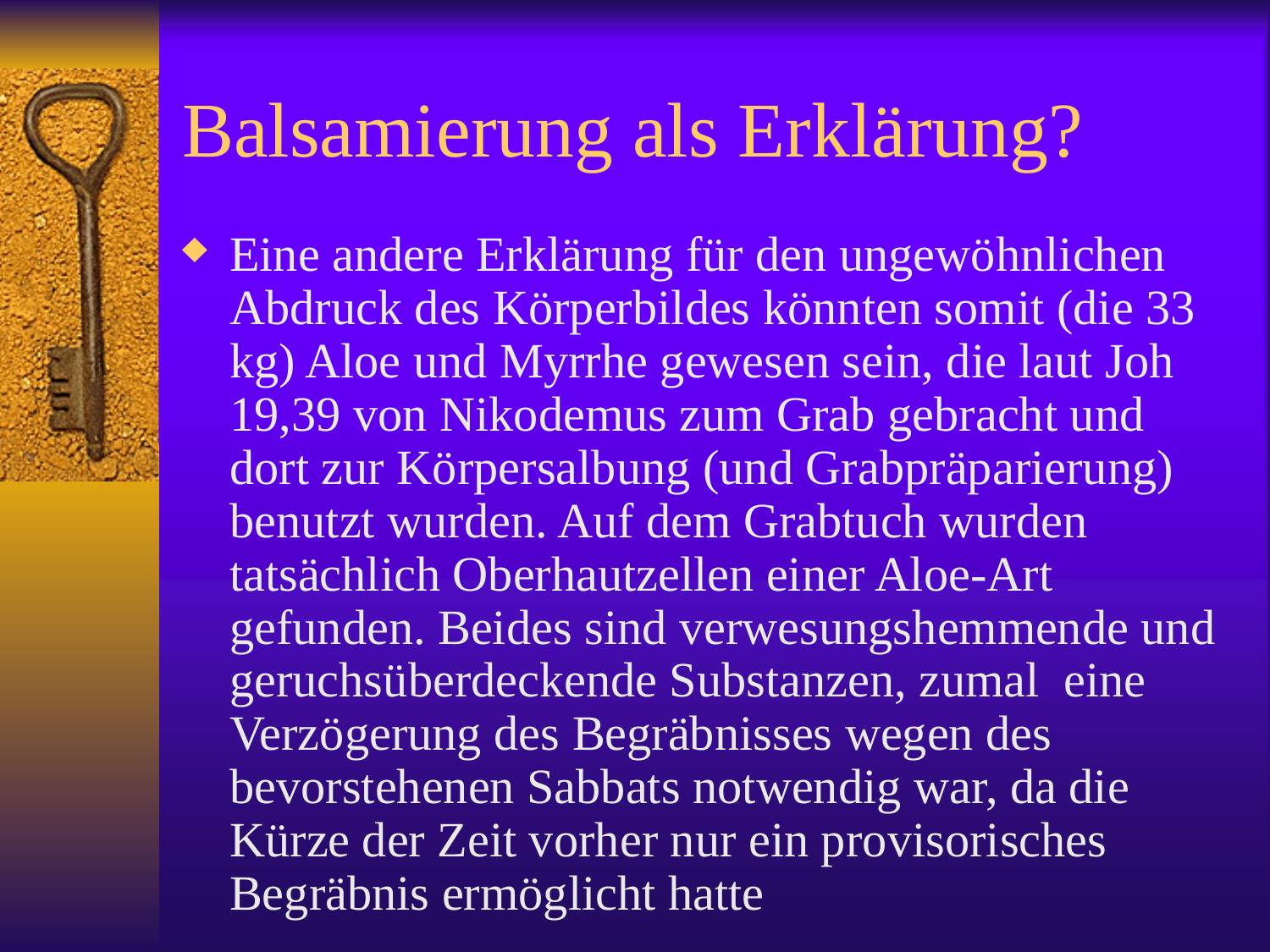

# Balsamierung als Erklärung?
Eine andere Erklärung für den ungewöhnlichen Abdruck des Körperbildes könnten somit (die 33 kg) Aloe und Myrrhe gewesen sein, die laut Joh 19,39 von Nikodemus zum Grab gebracht und dort zur Körpersalbung (und Grabpräparierung) benutzt wurden. Auf dem Grabtuch wurden tatsächlich Oberhautzellen einer Aloe-Art gefunden. Beides sind verwesungshemmende und geruchsüberdeckende Substanzen, zumal  eine Verzögerung des Begräbnisses wegen des bevorstehenen Sabbats notwendig war, da die Kürze der Zeit vorher nur ein provisorisches Begräbnis ermöglicht hatte